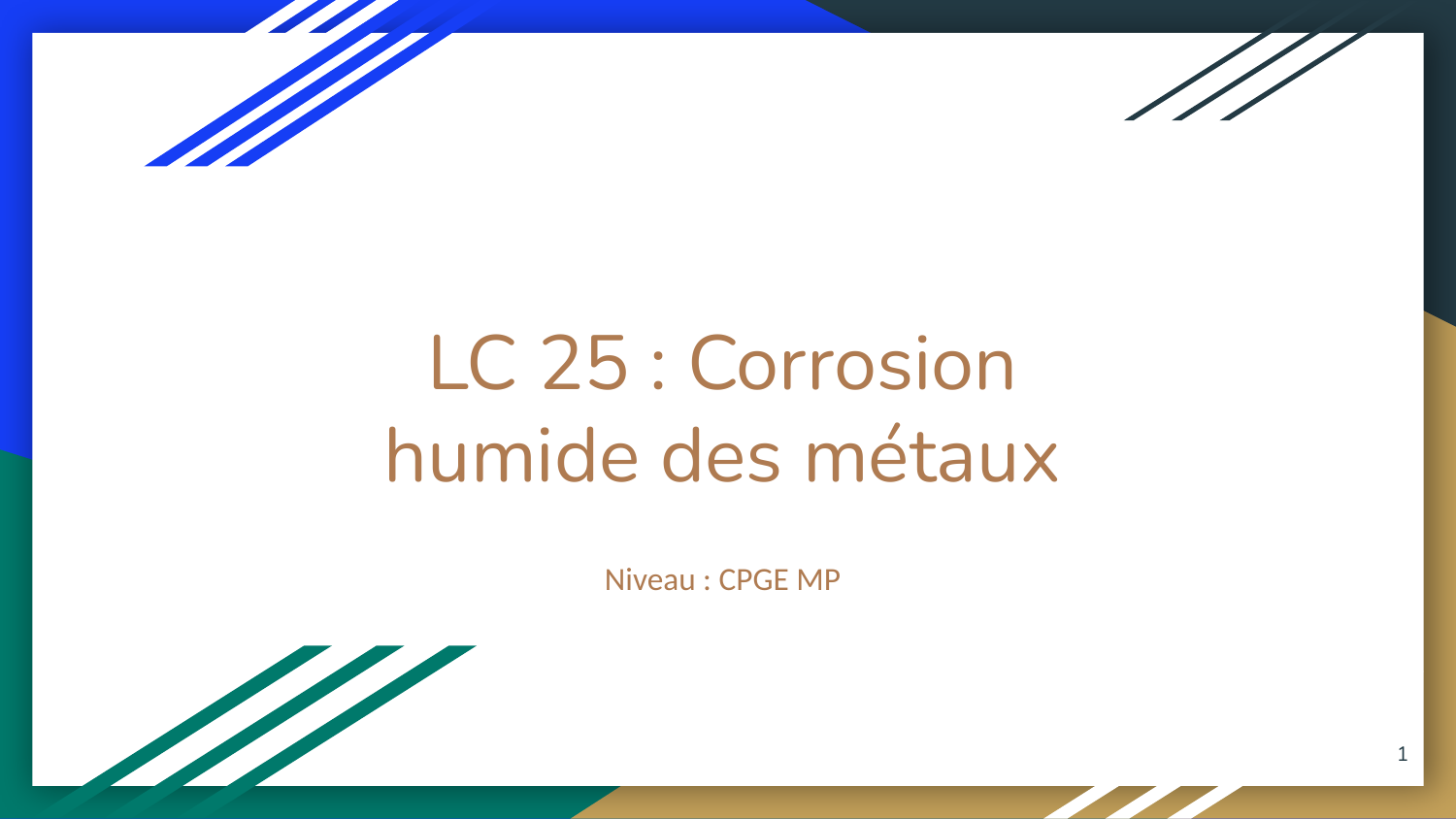

# LC 25 : Corrosion humide des métaux
Niveau : CPGE MP
1